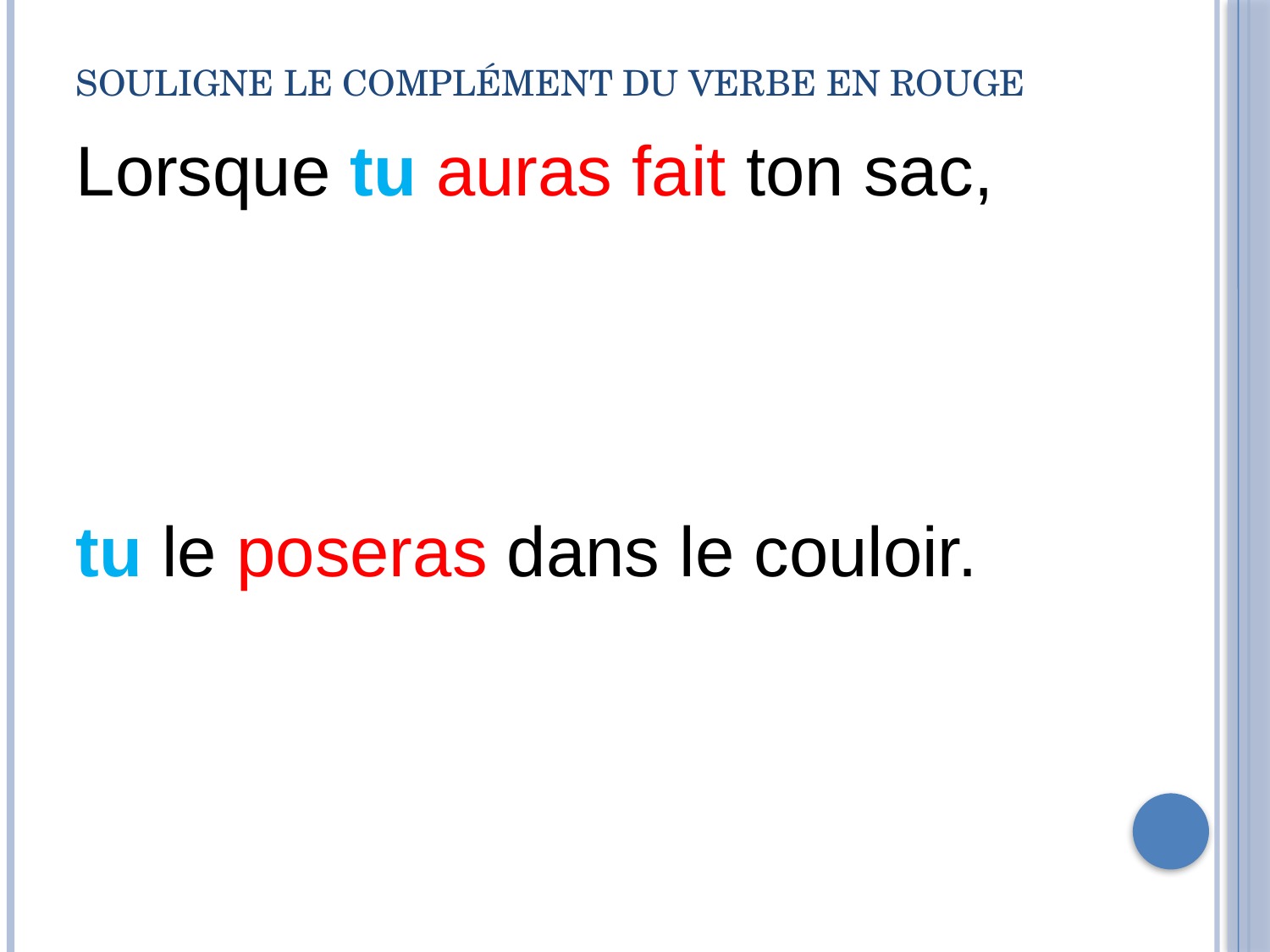

# Souligne le complément du verbe en rouge
Lorsque tu auras fait ton sac,

tu le poseras dans le couloir.